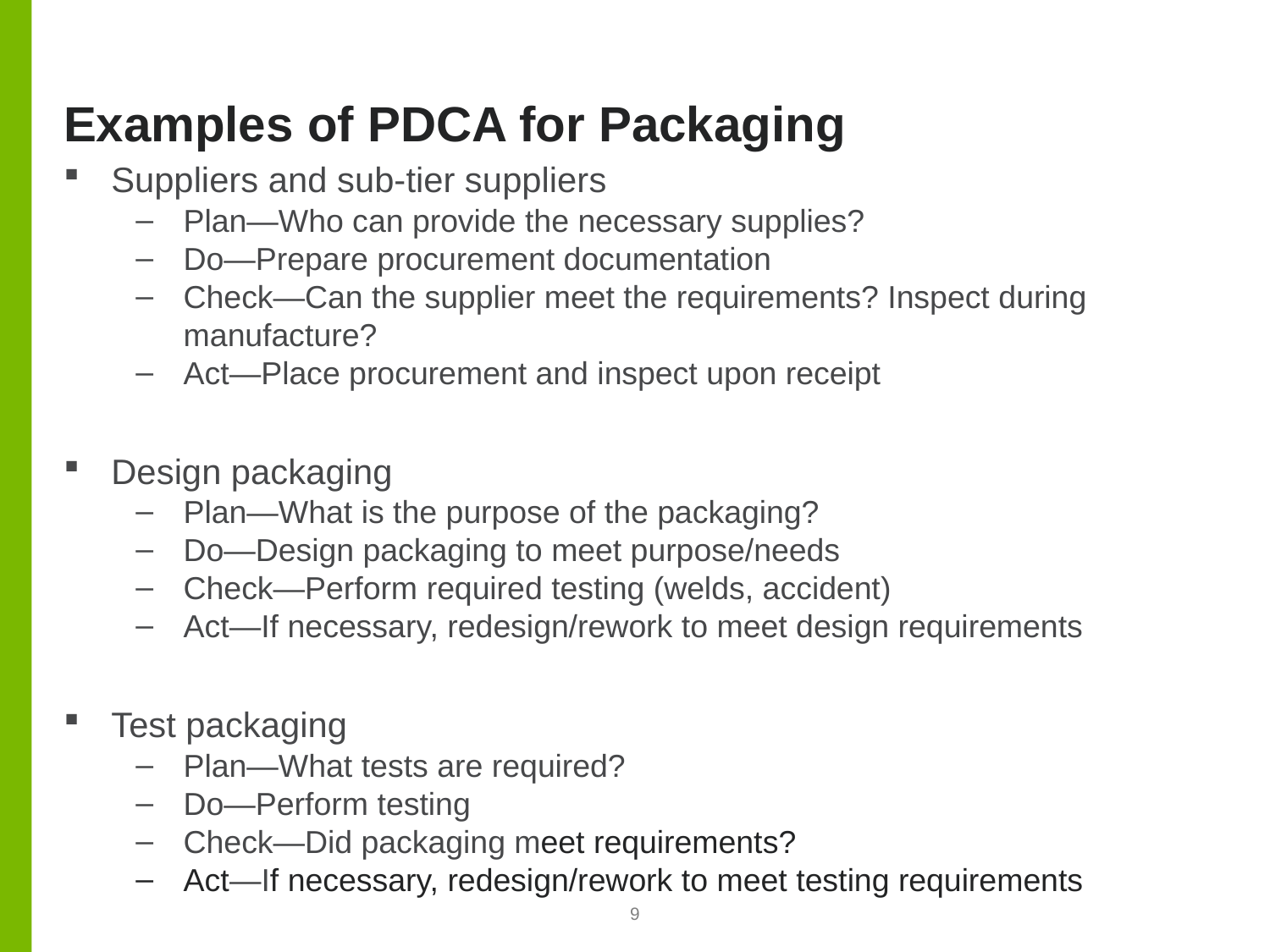

# Examples of PDCA for Packaging
Suppliers and sub-tier suppliers
Plan—Who can provide the necessary supplies?
Do—Prepare procurement documentation
Check—Can the supplier meet the requirements? Inspect during manufacture?
Act—Place procurement and inspect upon receipt

Design packaging
Plan—What is the purpose of the packaging?
Do—Design packaging to meet purpose/needs
Check—Perform required testing (welds, accident)
Act—If necessary, redesign/rework to meet design requirements

Test packaging
Plan—What tests are required?
Do—Perform testing
Check—Did packaging meet requirements?
Act—If necessary, redesign/rework to meet testing requirements

9